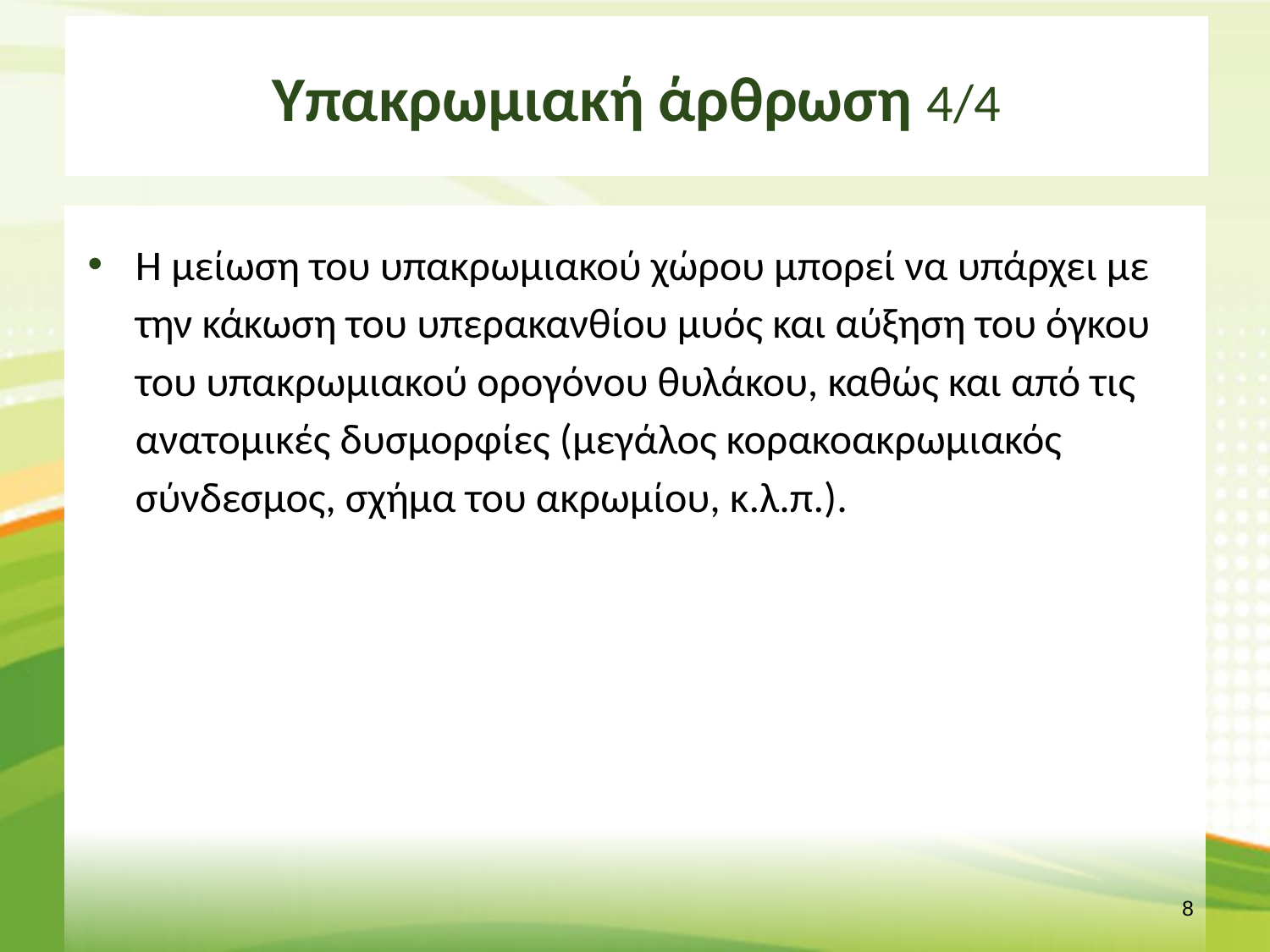

# Υπακρωμιακή άρθρωση 4/4
Η μείωση του υπακρωμιακού χώρου μπορεί να υπάρχει με την κάκωση του υπερακανθίου μυός και αύξηση του όγκου του υπακρωμιακού ορογόνου θυλάκου, καθώς και από τις ανατομικές δυσμορφίες (μεγάλος κορακοακρωμιακός σύνδεσμος, σχήμα του ακρωμίου, κ.λ.π.).

8